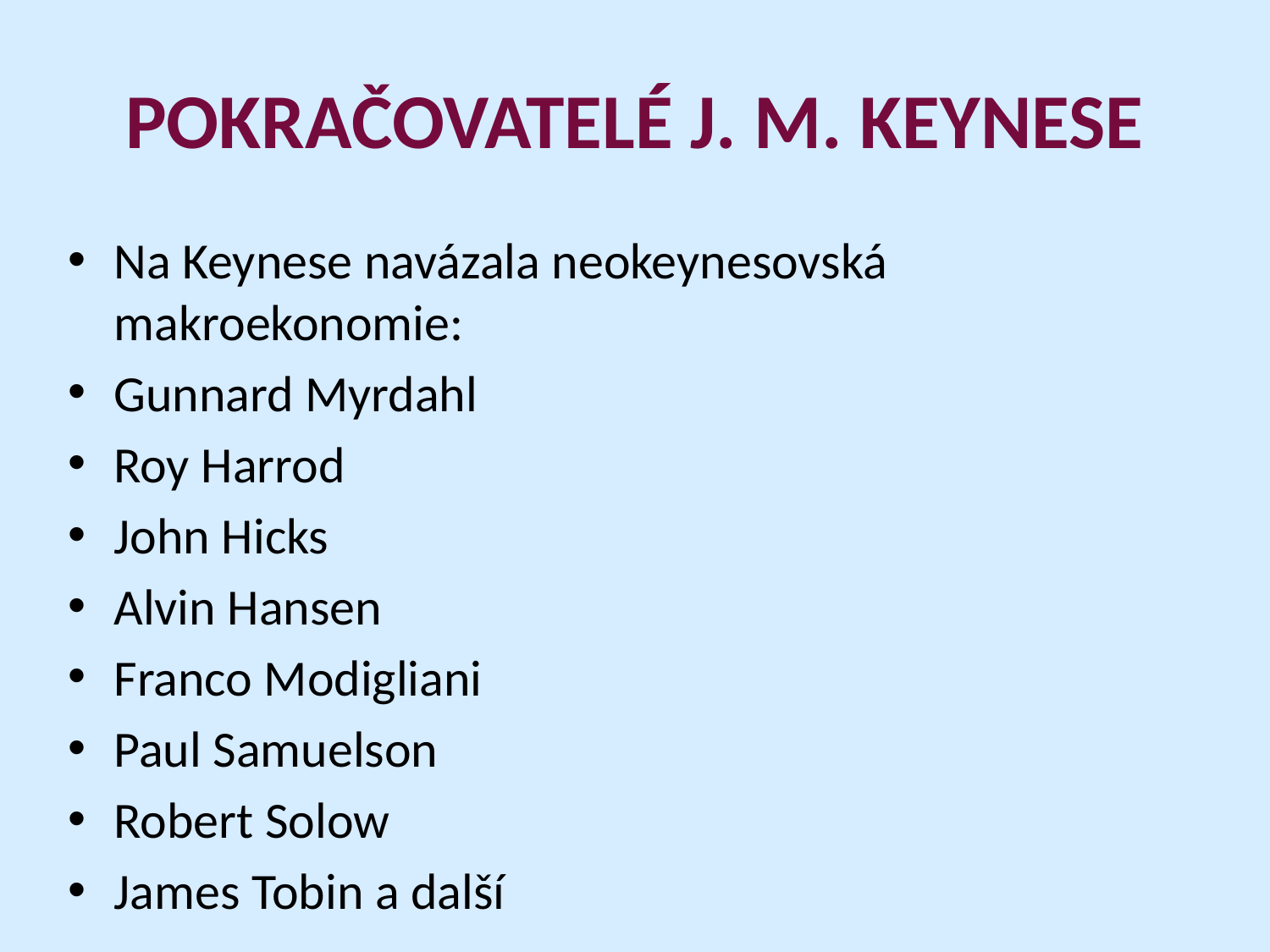

# POKRAČOVATELÉ J. M. KEYNESE
Na Keynese navázala neokeynesovská makroekonomie:
Gunnard Myrdahl
Roy Harrod
John Hicks
Alvin Hansen
Franco Modigliani
Paul Samuelson
Robert Solow
James Tobin a další